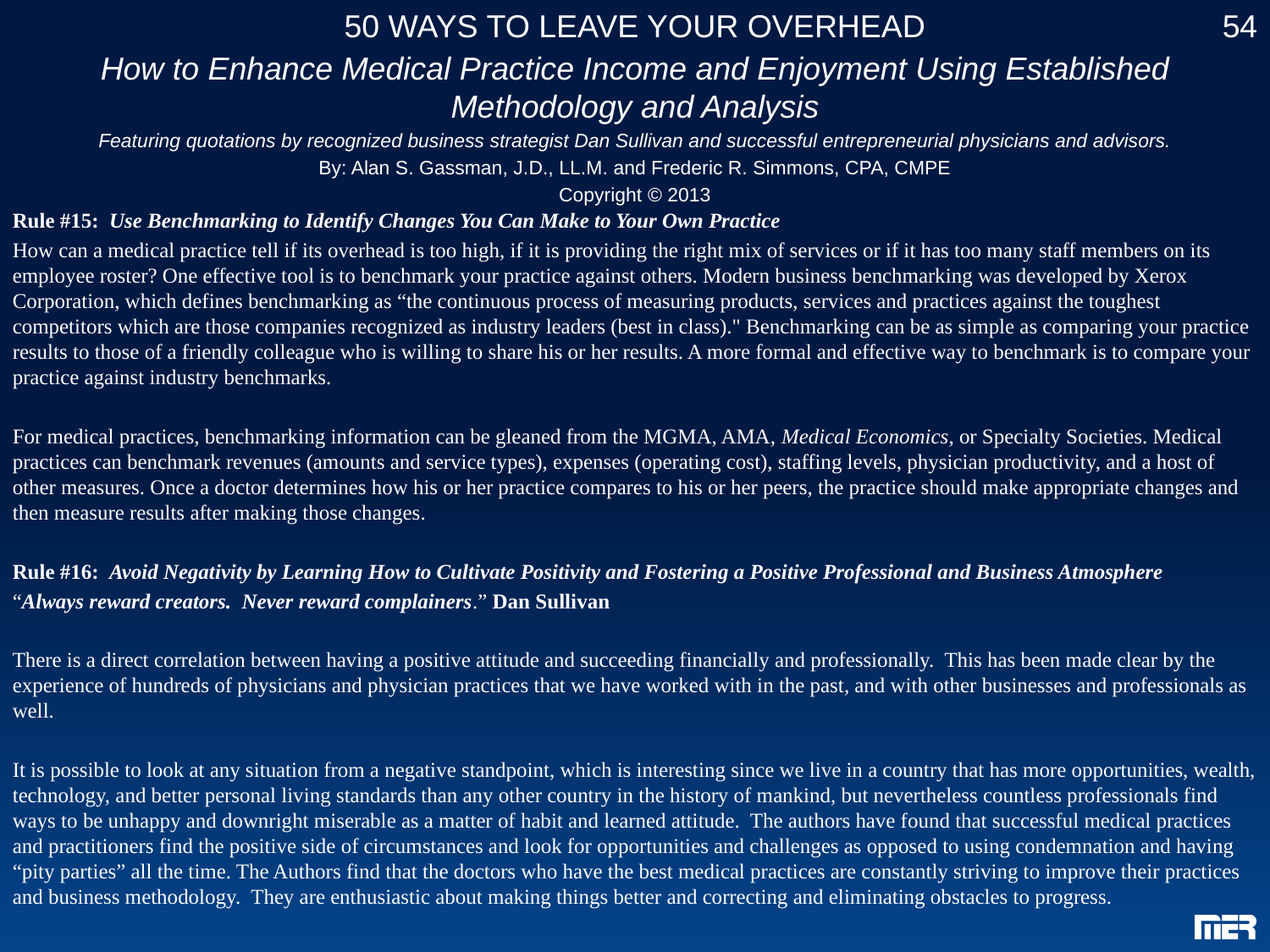

50 WAYS TO LEAVE YOUR OVERHEAD
How to Enhance Medical Practice Income and Enjoyment Using Established Methodology and Analysis
Featuring quotations by recognized business strategist Dan Sullivan and successful entrepreneurial physicians and advisors.
By: Alan S. Gassman, J.D., LL.M. and Frederic R. Simmons, CPA, CMPE
Copyright © 2013

54
Rule #15:  Use Benchmarking to Identify Changes You Can Make to Your Own Practice
How can a medical practice tell if its overhead is too high, if it is providing the right mix of services or if it has too many staff members on its employee roster? One effective tool is to benchmark your practice against others. Modern business benchmarking was developed by Xerox Corporation, which defines benchmarking as “the continuous process of measuring products, services and practices against the toughest competitors which are those companies recognized as industry leaders (best in class)." Benchmarking can be as simple as comparing your practice results to those of a friendly colleague who is willing to share his or her results. A more formal and effective way to benchmark is to compare your practice against industry benchmarks.

For medical practices, benchmarking information can be gleaned from the MGMA, AMA, Medical Economics, or Specialty Societies. Medical practices can benchmark revenues (amounts and service types), expenses (operating cost), staffing levels, physician productivity, and a host of other measures. Once a doctor determines how his or her practice compares to his or her peers, the practice should make appropriate changes and then measure results after making those changes.

Rule #16:  Avoid Negativity by Learning How to Cultivate Positivity and Fostering a Positive Professional and Business Atmosphere
“Always reward creators.  Never reward complainers.” Dan Sullivan

There is a direct correlation between having a positive attitude and succeeding financially and professionally.  This has been made clear by the experience of hundreds of physicians and physician practices that we have worked with in the past, and with other businesses and professionals as well.

It is possible to look at any situation from a negative standpoint, which is interesting since we live in a country that has more opportunities, wealth, technology, and better personal living standards than any other country in the history of mankind, but nevertheless countless professionals find ways to be unhappy and downright miserable as a matter of habit and learned attitude.  The authors have found that successful medical practices and practitioners find the positive side of circumstances and look for opportunities and challenges as opposed to using condemnation and having “pity parties” all the time. The Authors find that the doctors who have the best medical practices are constantly striving to improve their practices and business methodology.  They are enthusiastic about making things better and correcting and eliminating obstacles to progress.